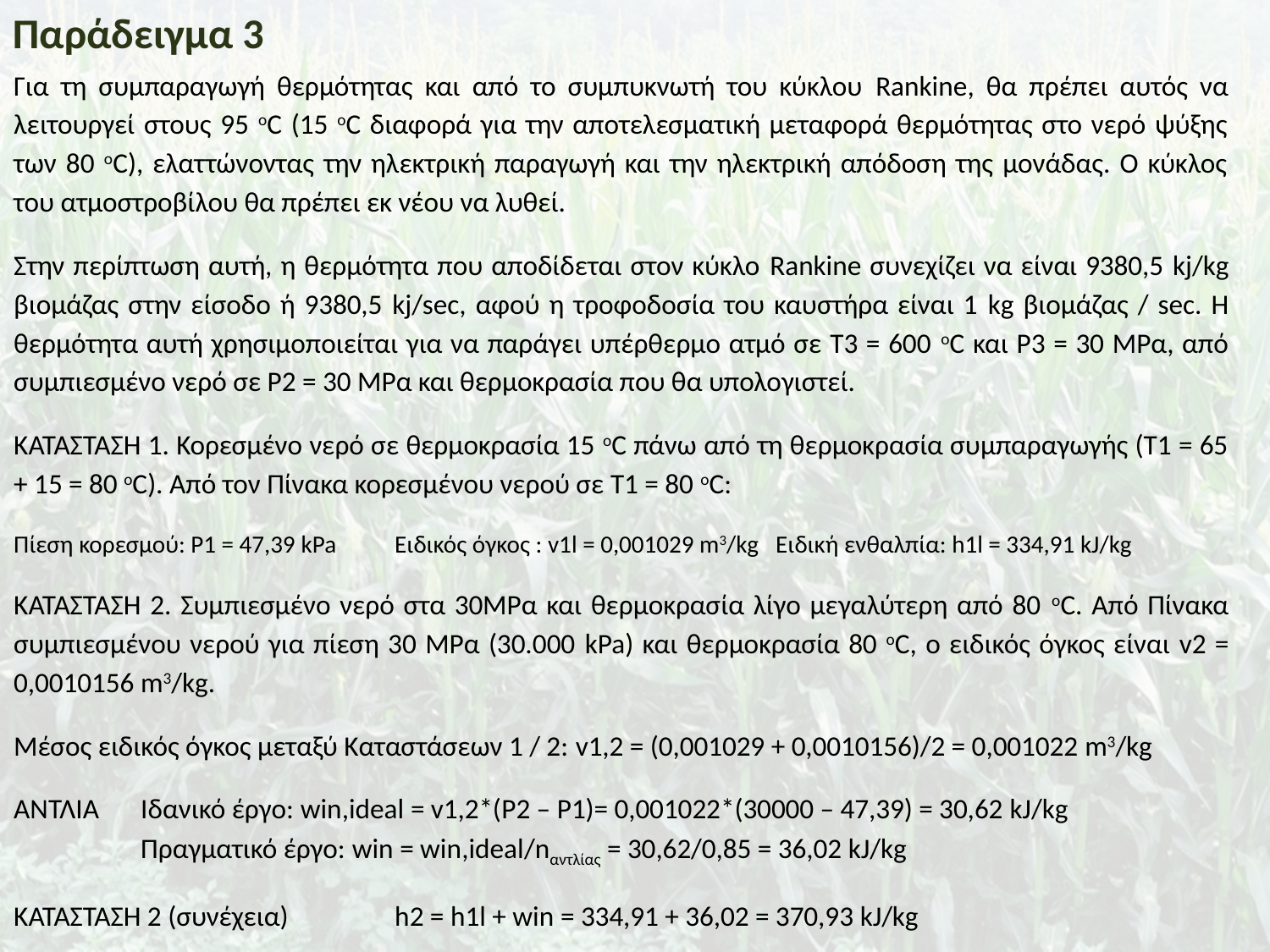

Παράδειγμα 3
Για τη συμπαραγωγή θερμότητας και από το συμπυκνωτή του κύκλου Rankine, θα πρέπει αυτός να λειτουργεί στους 95 oC (15 οC διαφορά για την αποτελεσματική μεταφορά θερμότητας στο νερό ψύξης των 80 οC), ελαττώνοντας την ηλεκτρική παραγωγή και την ηλεκτρική απόδοση της μονάδας. Ο κύκλος του ατμοστροβίλου θα πρέπει εκ νέου να λυθεί.

Στην περίπτωση αυτή, η θερμότητα που αποδίδεται στον κύκλο Rankine συνεχίζει να είναι 9380,5 kj/kg βιομάζας στην είσοδο ή 9380,5 kj/sec, αφού η τροφοδοσία του καυστήρα είναι 1 kg βιομάζας / sec. Η θερμότητα αυτή χρησιμοποιείται για να παράγει υπέρθερμο ατμό σε Τ3 = 600 oC και Ρ3 = 30 ΜΡα, από συμπιεσμένο νερό σε Ρ2 = 30 ΜΡα και θερμοκρασία που θα υπολογιστεί.

ΚΑΤΑΣΤΑΣΗ 1. Κορεσμένο νερό σε θερμοκρασία 15 οC πάνω από τη θερμοκρασία συμπαραγωγής (Τ1 = 65 + 15 = 80 οC). Από τον Πίνακα κορεσμένου νερού σε Τ1 = 80 oC:

Πίεση κορεσμού: Ρ1 = 47,39 kPa	Ειδικός όγκος : v1l = 0,001029 m3/kg	Ειδική ενθαλπία: h1l = 334,91 kJ/kg

ΚΑΤΑΣΤΑΣΗ 2. Συμπιεσμένο νερό στα 30ΜΡα και θερμοκρασία λίγο μεγαλύτερη από 80 οC. Από Πίνακα συμπιεσμένου νερού για πίεση 30 ΜΡα (30.000 kPa) και θερμοκρασία 80 οC, ο ειδικός όγκος είναι v2 = 0,0010156 m3/kg.

Μέσος ειδικός όγκος μεταξύ Καταστάσεων 1 / 2: v1,2 = (0,001029 + 0,0010156)/2 = 0,001022 m3/kg

ΑΝΤΛΙΑ	Ιδανικό έργο: win,ideal = v1,2*(P2 – P1)= 0,001022*(30000 – 47,39) = 30,62 kJ/kg
	Πραγματικό έργο: win = win,ideal/nαντλίας = 30,62/0,85 = 36,02 kJ/kg

ΚΑΤΑΣΤΑΣΗ 2 (συνέχεια)	h2 = h1l + win = 334,91 + 36,02 = 370,93 kJ/kg